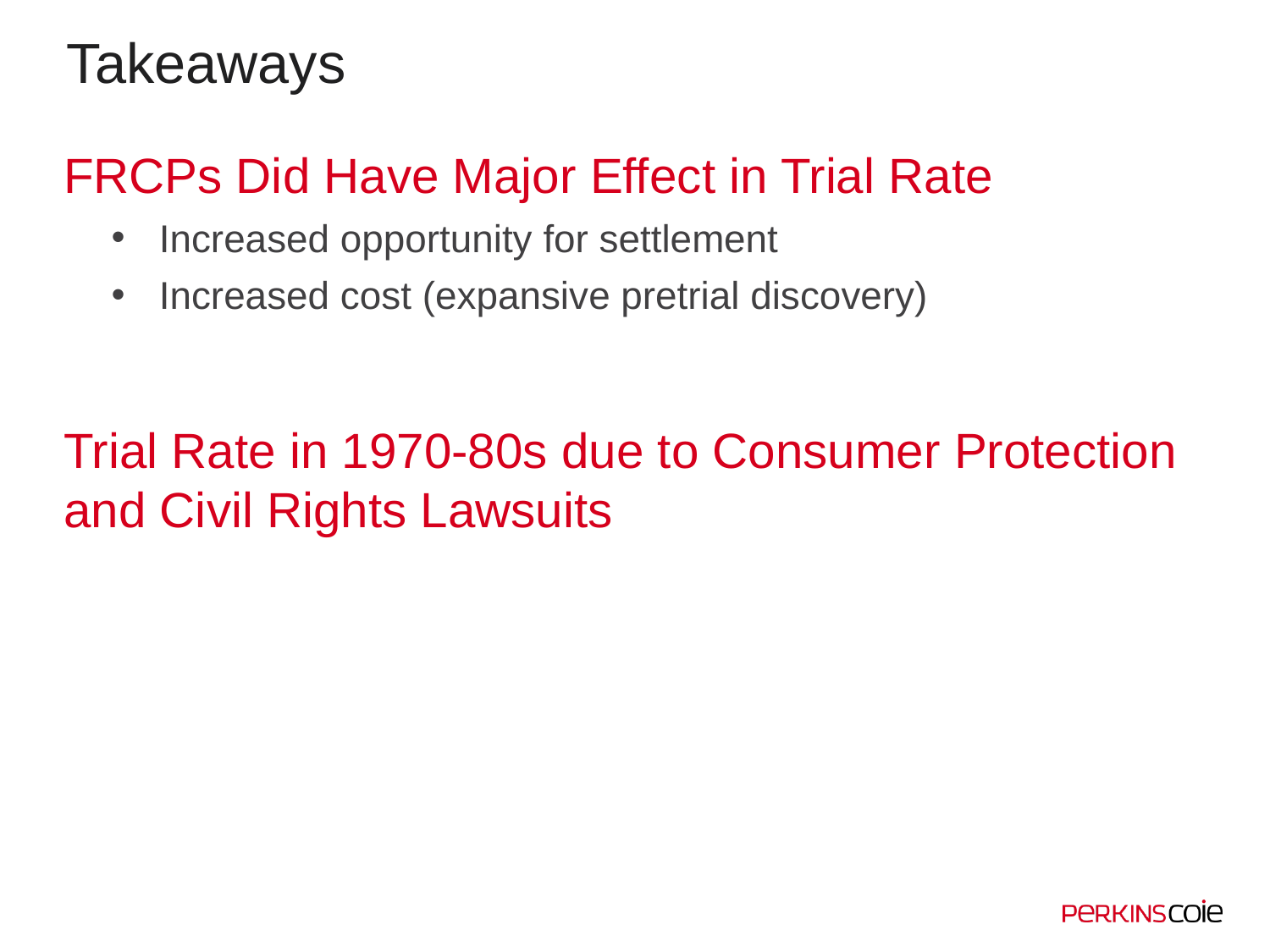

# Takeaways
FRCPs Did Have Major Effect in Trial Rate
Increased opportunity for settlement
Increased cost (expansive pretrial discovery)

Trial Rate in 1970-80s due to Consumer Protection and Civil Rights Lawsuits